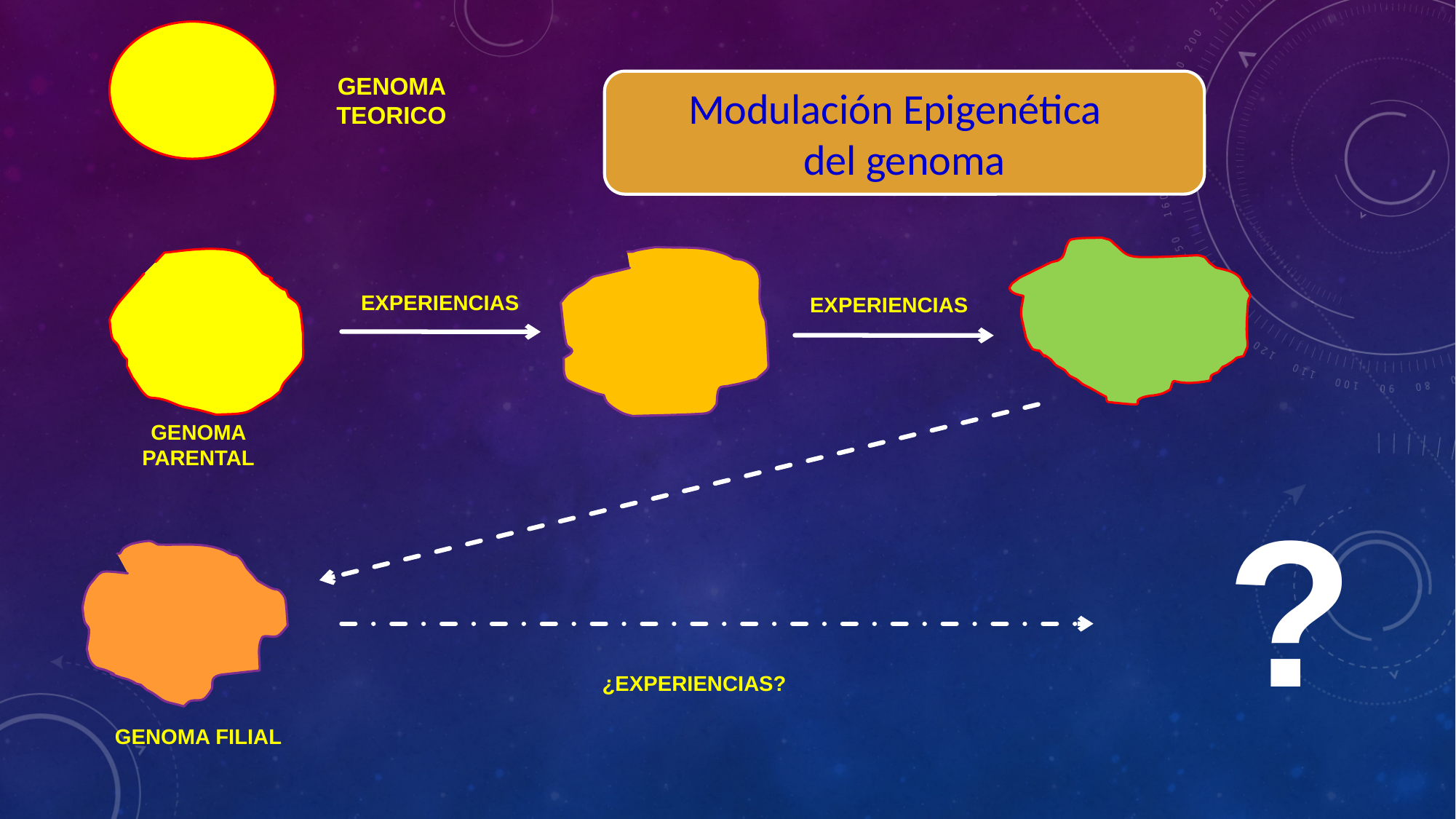

GENOMA TEORICO

EXPERIENCIAS
EXPERIENCIAS
GENOMA PARENTAL
?

¿EXPERIENCIAS?
GENOMA FILIAL
Modulación Epigenética
del genoma